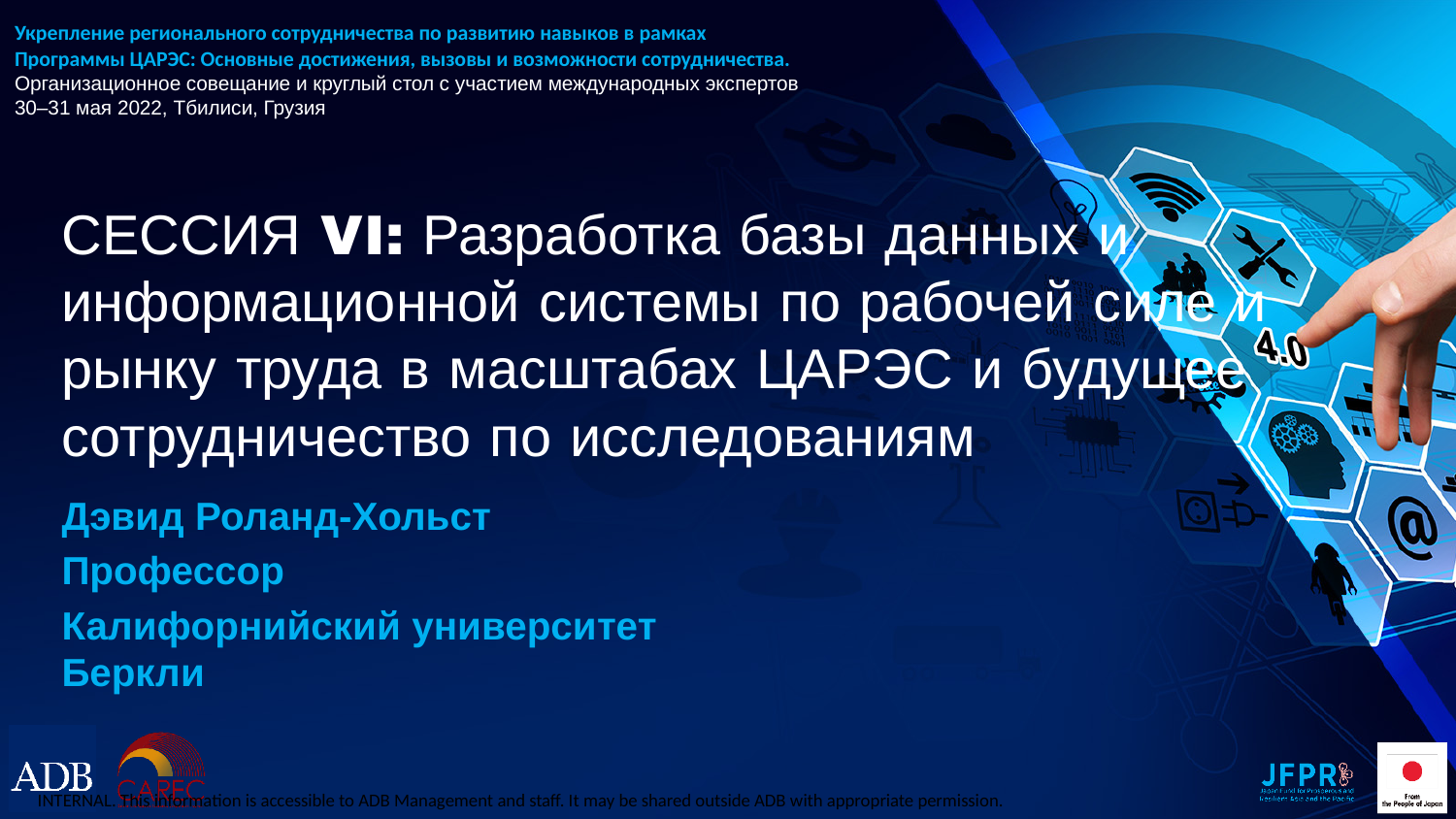

# Укрепление регионального сотрудничества по развитию навыков в рамках Программы ЦАРЭС: Основные достижения, вызовы и возможности сотрудничества. Организационное совещание и круглый стол с участием международных экспертов 30–31 мая 2022, Тбилиси, Грузия
СЕССИЯ VI: Разработка базы данных и информационной системы по рабочей силе и рынку труда в масштабах ЦАРЭС и будущее сотрудничество по исследованиям
Дэвид Роланд-Хольст
Профессор
Калифорнийский университет Беркли